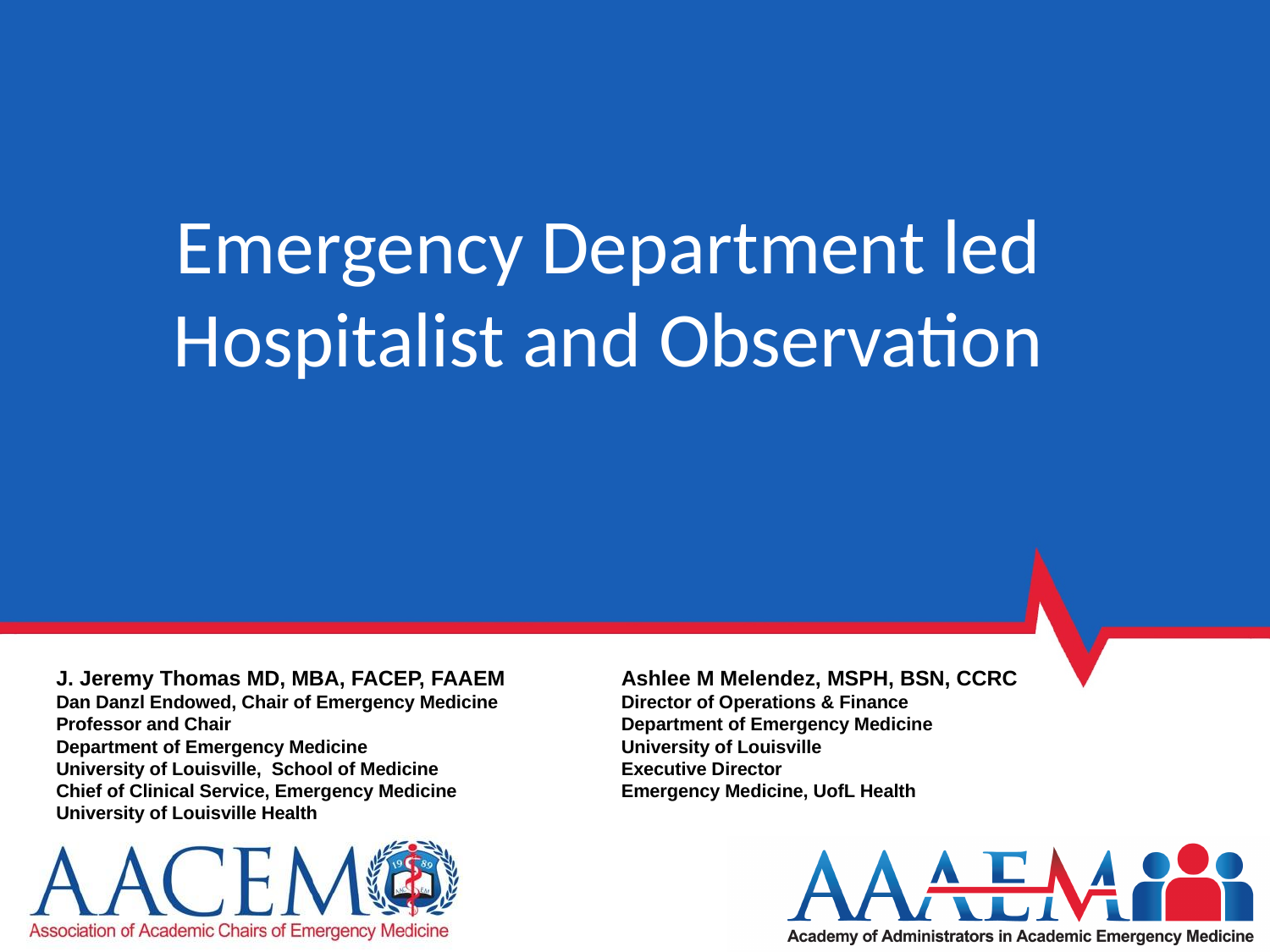

# Emergency Department led Hospitalist and Observation
J. Jeremy Thomas MD, MBA, FACEP, FAAEM
Dan Danzl Endowed, Chair of Emergency Medicine
Professor and Chair
Department of Emergency Medicine
University of Louisville,  School of Medicine
Chief of Clinical Service, Emergency Medicine
University of Louisville Health
Ashlee M Melendez, MSPH, BSN, CCRC
Director of Operations & Finance
Department of Emergency Medicine
University of Louisville
Executive Director
Emergency Medicine, UofL Health